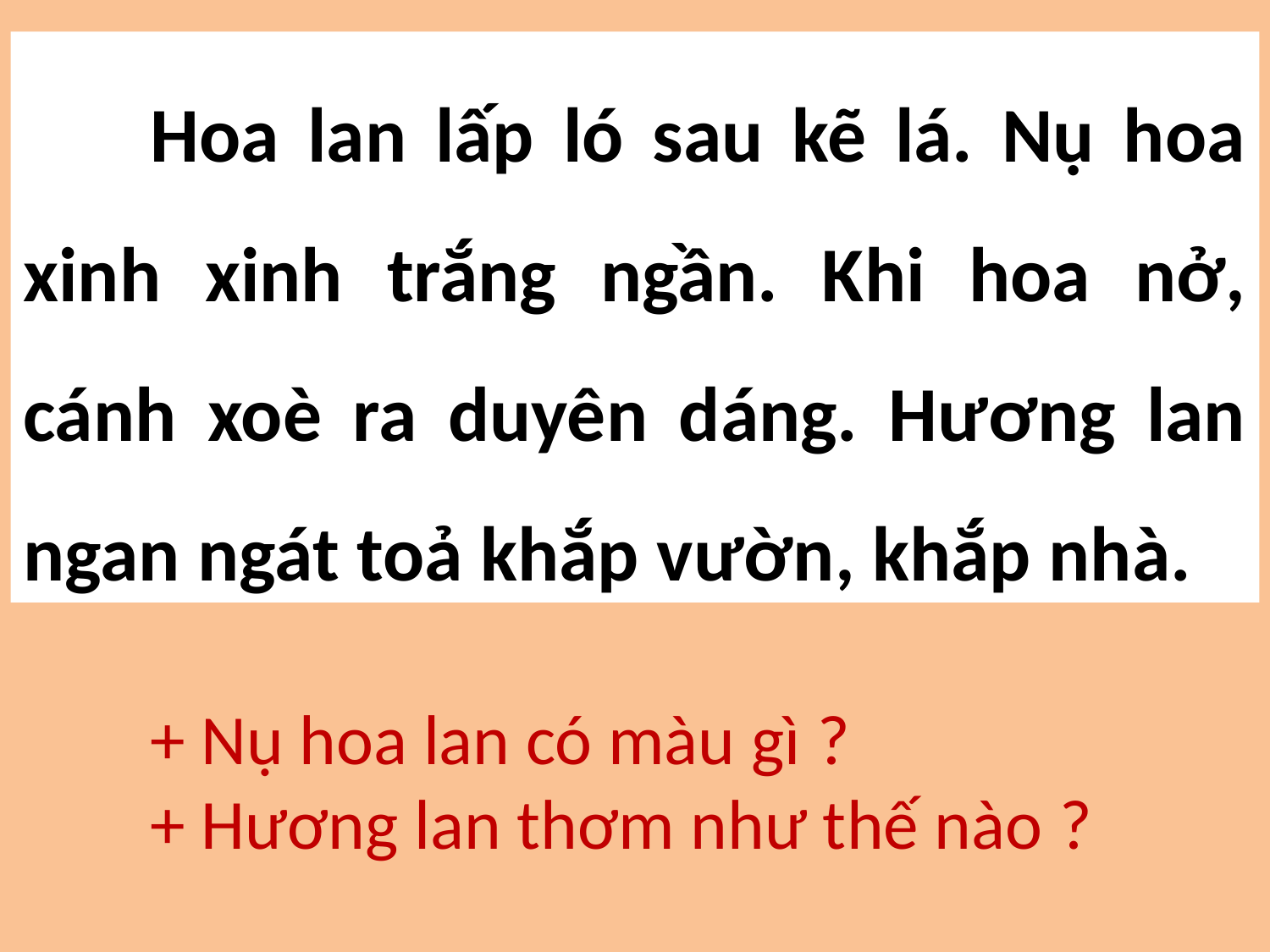

Hoa lan lấp ló sau kẽ lá. Nụ hoa xinh xinh trắng ngần. Khi hoa nở, cánh xoè ra duyên dáng. Hương lan ngan ngát toả khắp vườn, khắp nhà.
+ Nụ hoa lan có màu gì ?
+ Hương lan thơm như thế nào ?